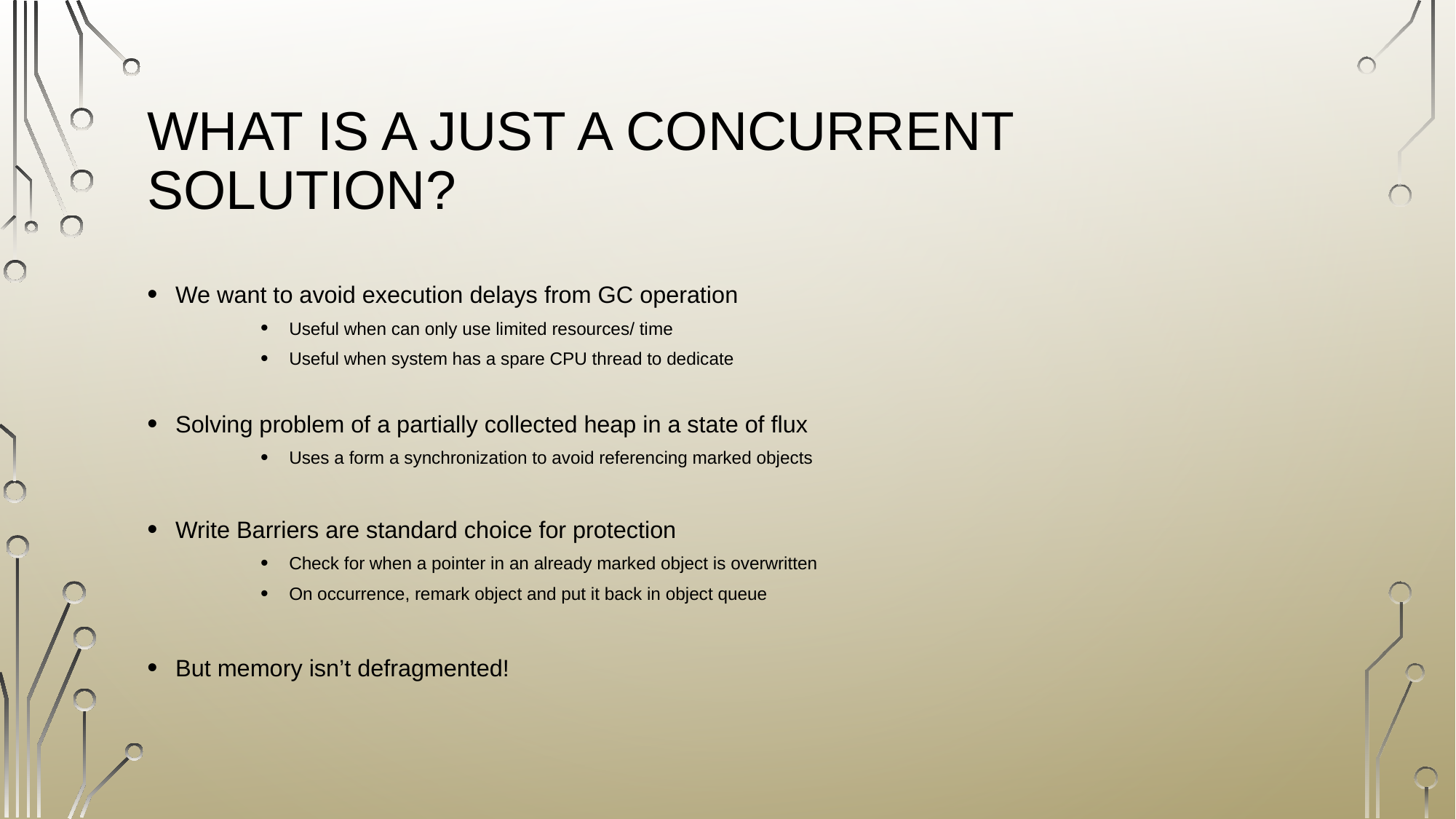

# What is a just a Concurrent Solution?
We want to avoid execution delays from GC operation
Useful when can only use limited resources/ time
Useful when system has a spare CPU thread to dedicate

Solving problem of a partially collected heap in a state of flux
Uses a form a synchronization to avoid referencing marked objects

Write Barriers are standard choice for protection
Check for when a pointer in an already marked object is overwritten
On occurrence, remark object and put it back in object queue

But memory isn’t defragmented!